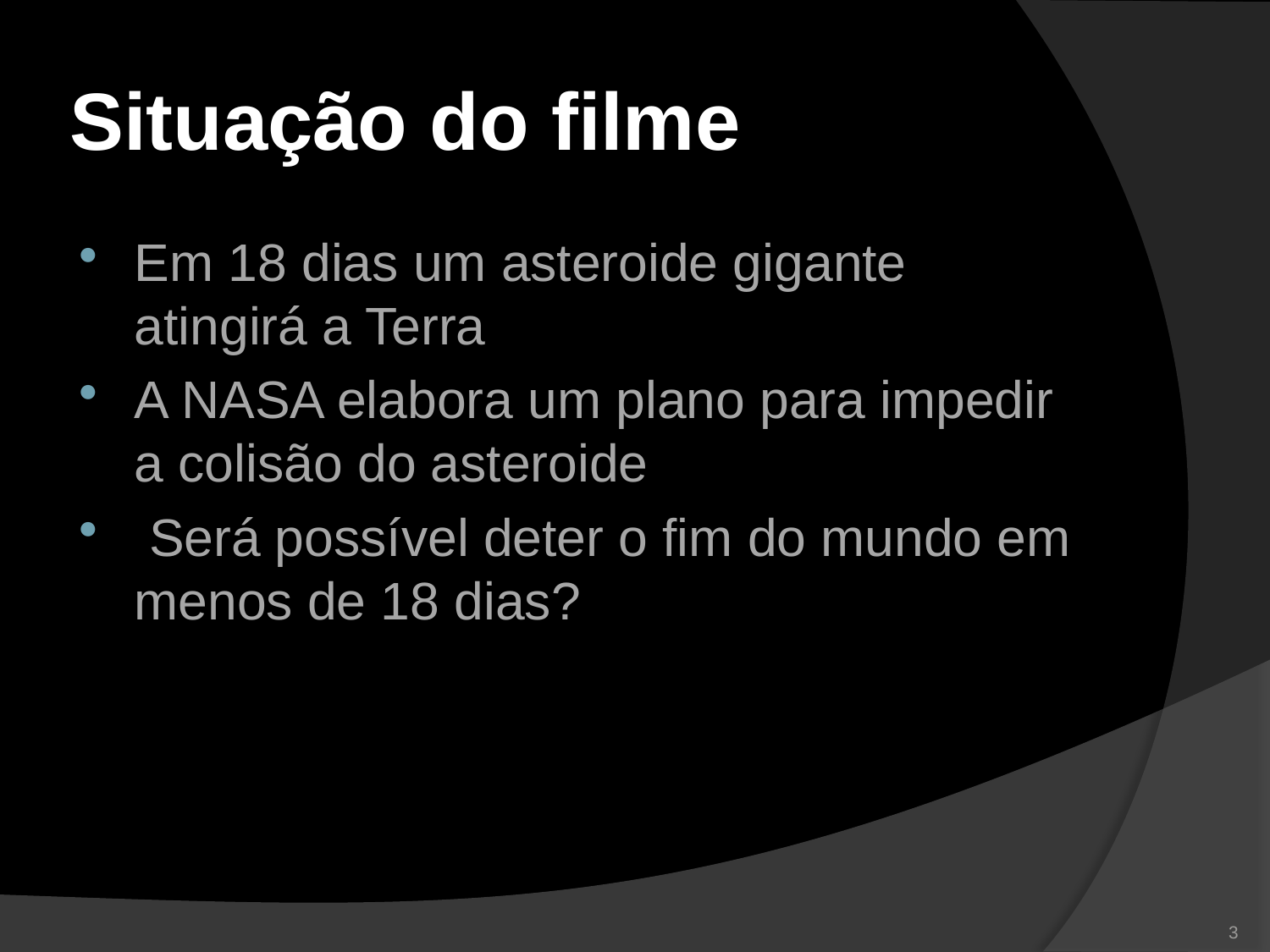

# Situação do filme
Em 18 dias um asteroide gigante atingirá a Terra
A NASA elabora um plano para impedir a colisão do asteroide
 Será possível deter o fim do mundo em menos de 18 dias?

3